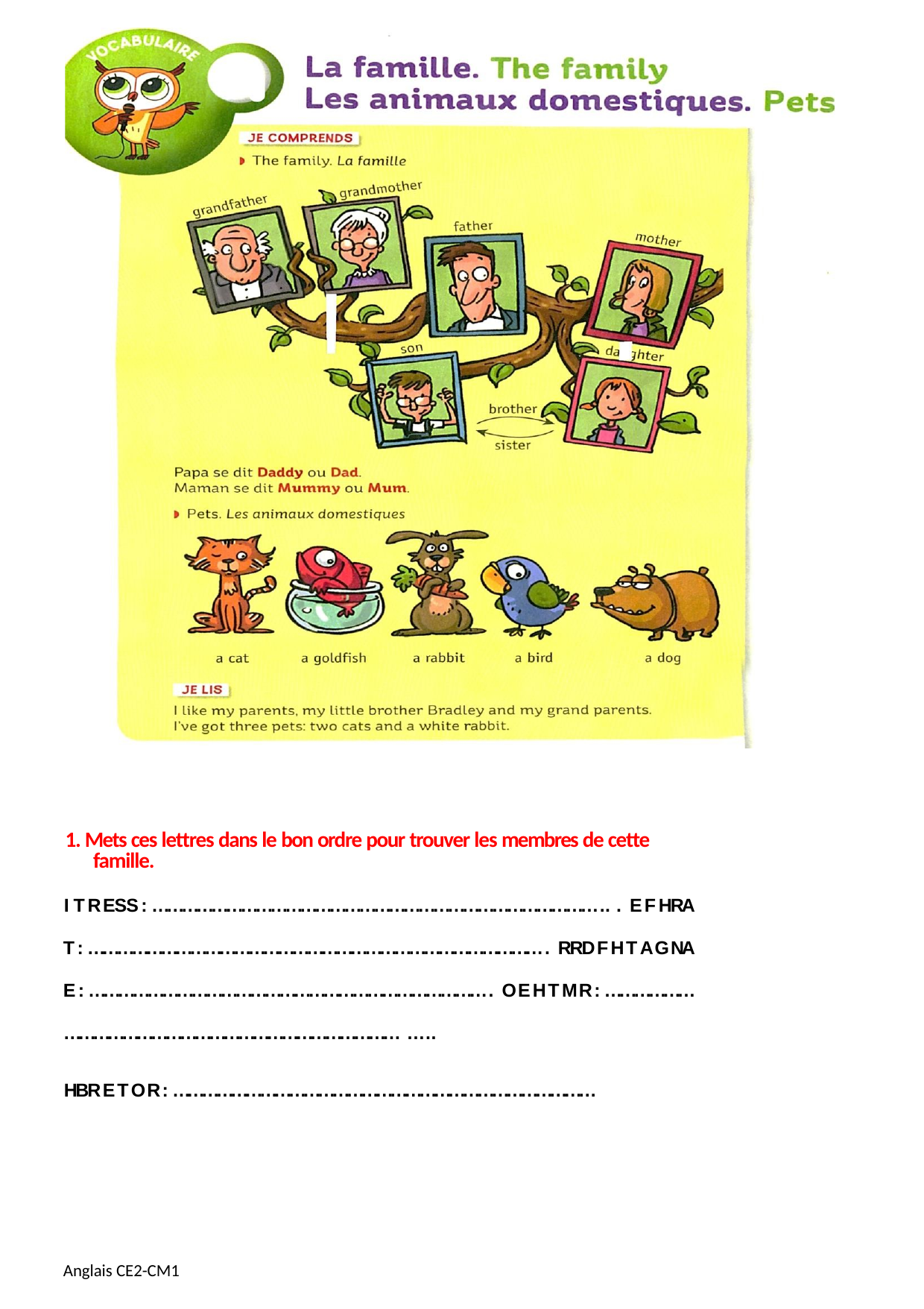

1. Mets ces lettres dans le bon ordre pour trouver les membres de cette  famille.
I T R E S S : … … … … … … … … … … … … … … … … … … … … … … … … … … … … … … .. .  E F H R A T : … … … … … … … … … … … … … … … … … … … … … … … … … … … … … … … .  R R D F H T A G N A E : … … … … … … … … … … … … … … … … … … … … … … … … … … … .  O E H T M R : … … … … … … … … … … … … … … … … … … … … … … … … … … … … … … ..

H B R E T O R : … … … … … … … … … … … … … … … … … … … … … … … … … … … … …
Anglais CE2-CM1